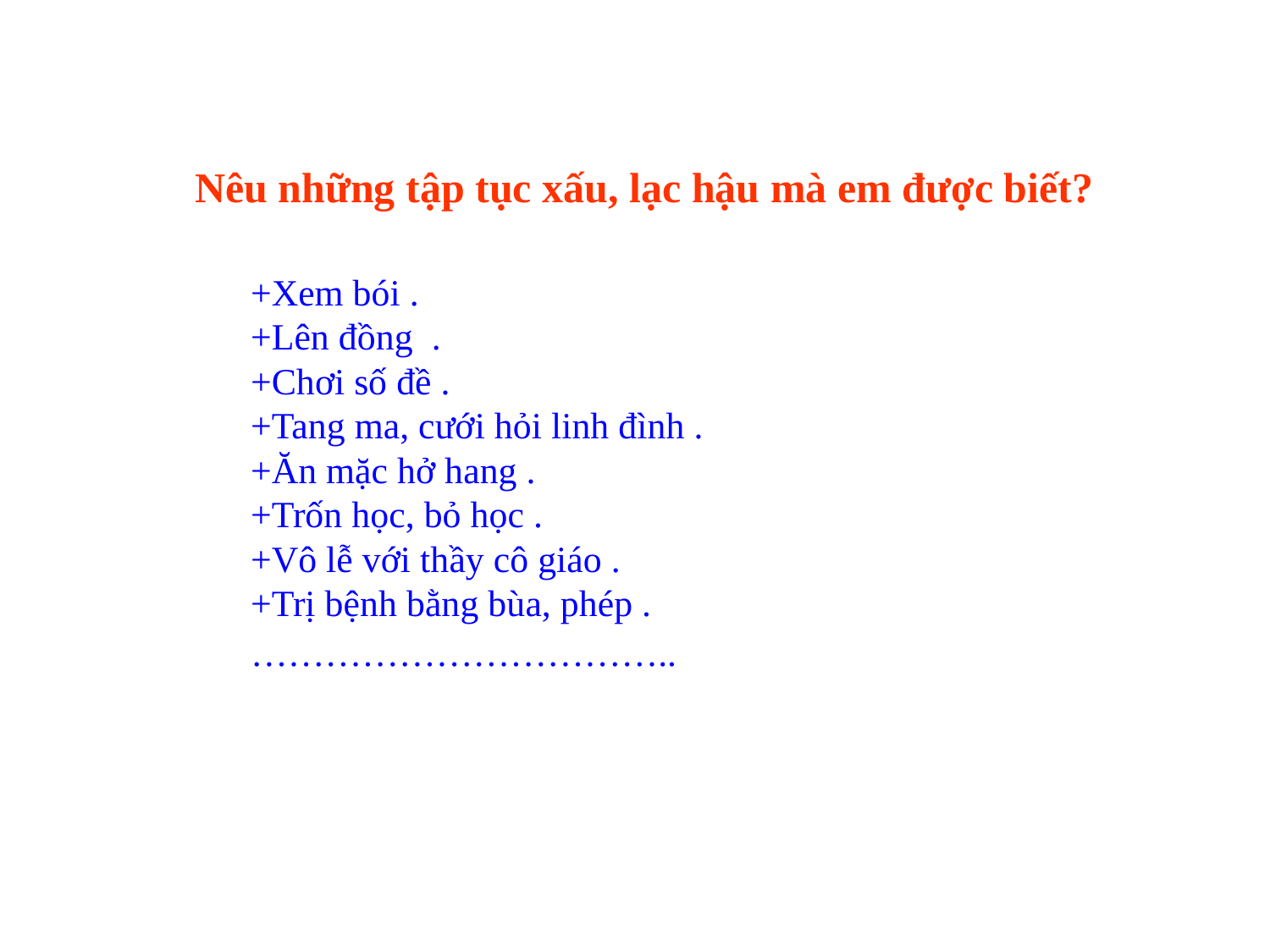

Nêu những tập tục xấu, lạc hậu mà em được biết?
+Xem bói .
+Lên đồng  .
+Chơi số đề .
+Tang ma, cưới hỏi linh đình .
+Ăn mặc hở hang .
+Trốn học, bỏ học .
+Vô lễ với thầy cô giáo .
+Trị bệnh bằng bùa, phép .
……………………………..